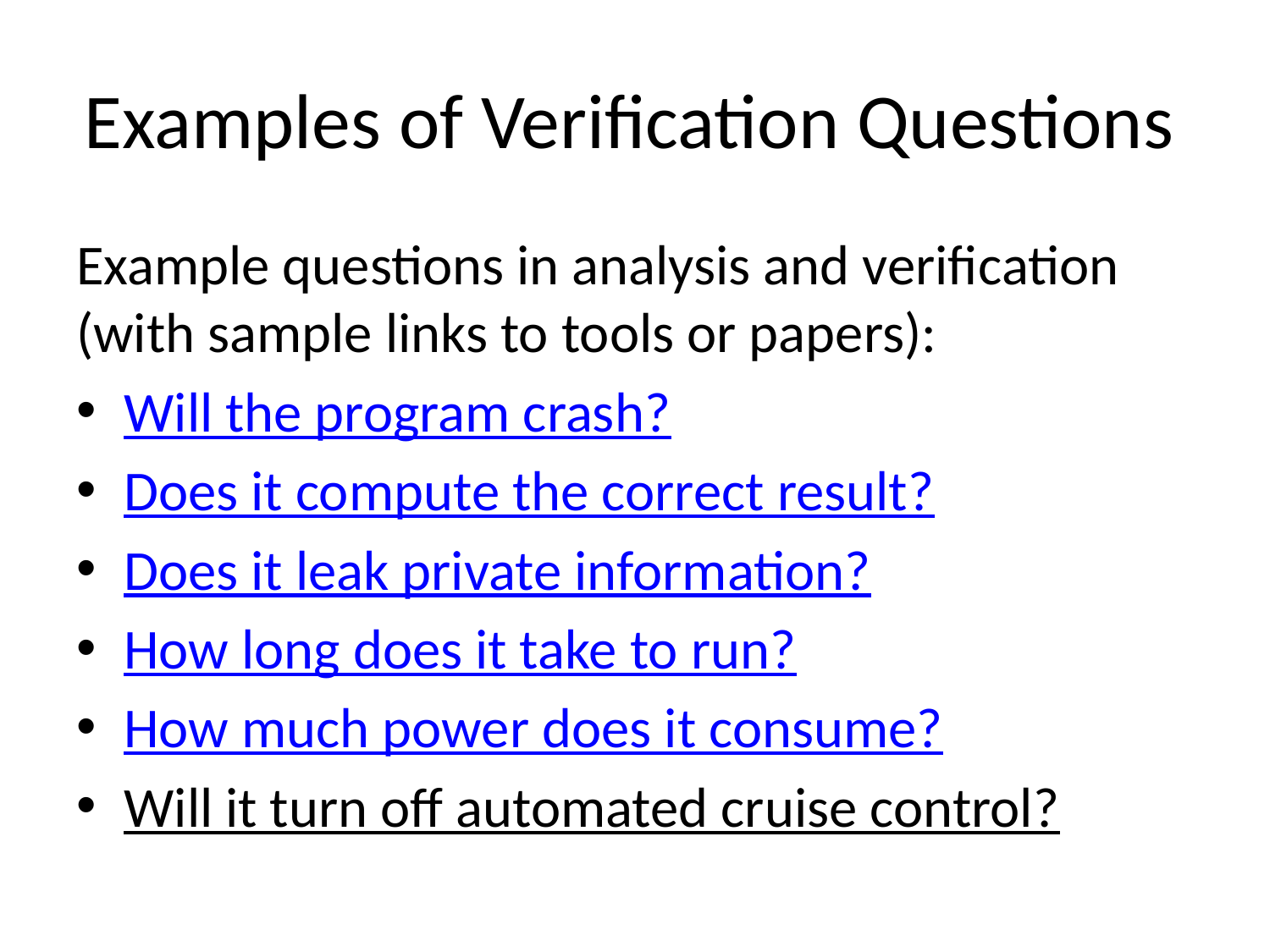

# Examples of Verification Questions
Example questions in analysis and verification (with sample links to tools or papers):
Will the program crash?
Does it compute the correct result?
Does it leak private information?
How long does it take to run?
How much power does it consume?
Will it turn off automated cruise control?